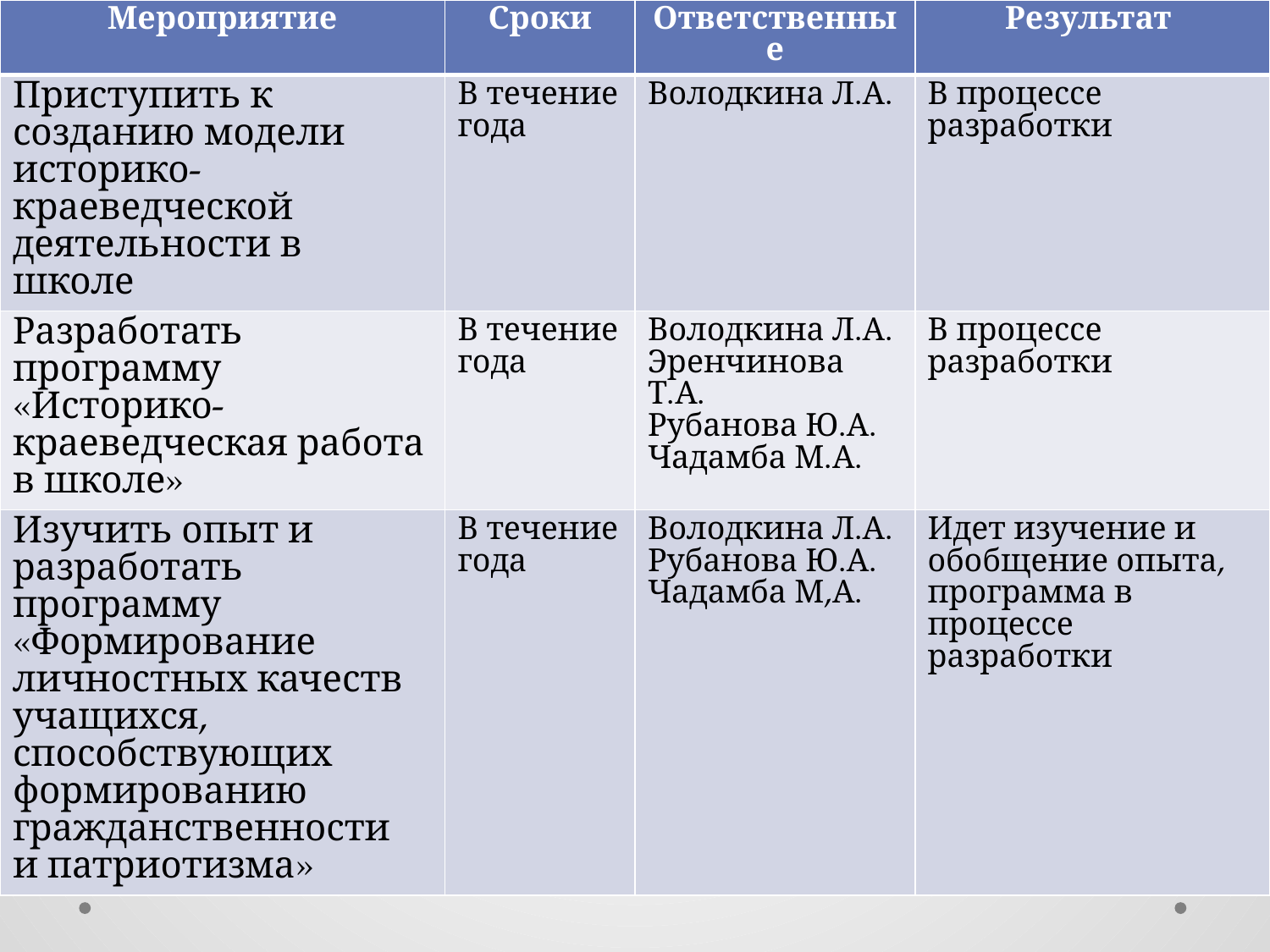

| Мероприятие | Сроки | Ответственные | Результат |
| --- | --- | --- | --- |
| Приступить к созданию модели историко-краеведческой деятельности в школе | В течение года | Володкина Л.А. | В процессе разработки |
| Разработать программу «Историко-краеведческая работа в школе» | В течение года | Володкина Л.А. Эренчинова Т.А. Рубанова Ю.А. Чадамба М.А. | В процессе разработки |
| Изучить опыт и разработать программу «Формирование личностных качеств учащихся, способствующих формированию гражданственности и патриотизма» | В течение года | Володкина Л.А. Рубанова Ю.А. Чадамба М,А. | Идет изучение и обобщение опыта, программа в процессе разработки |